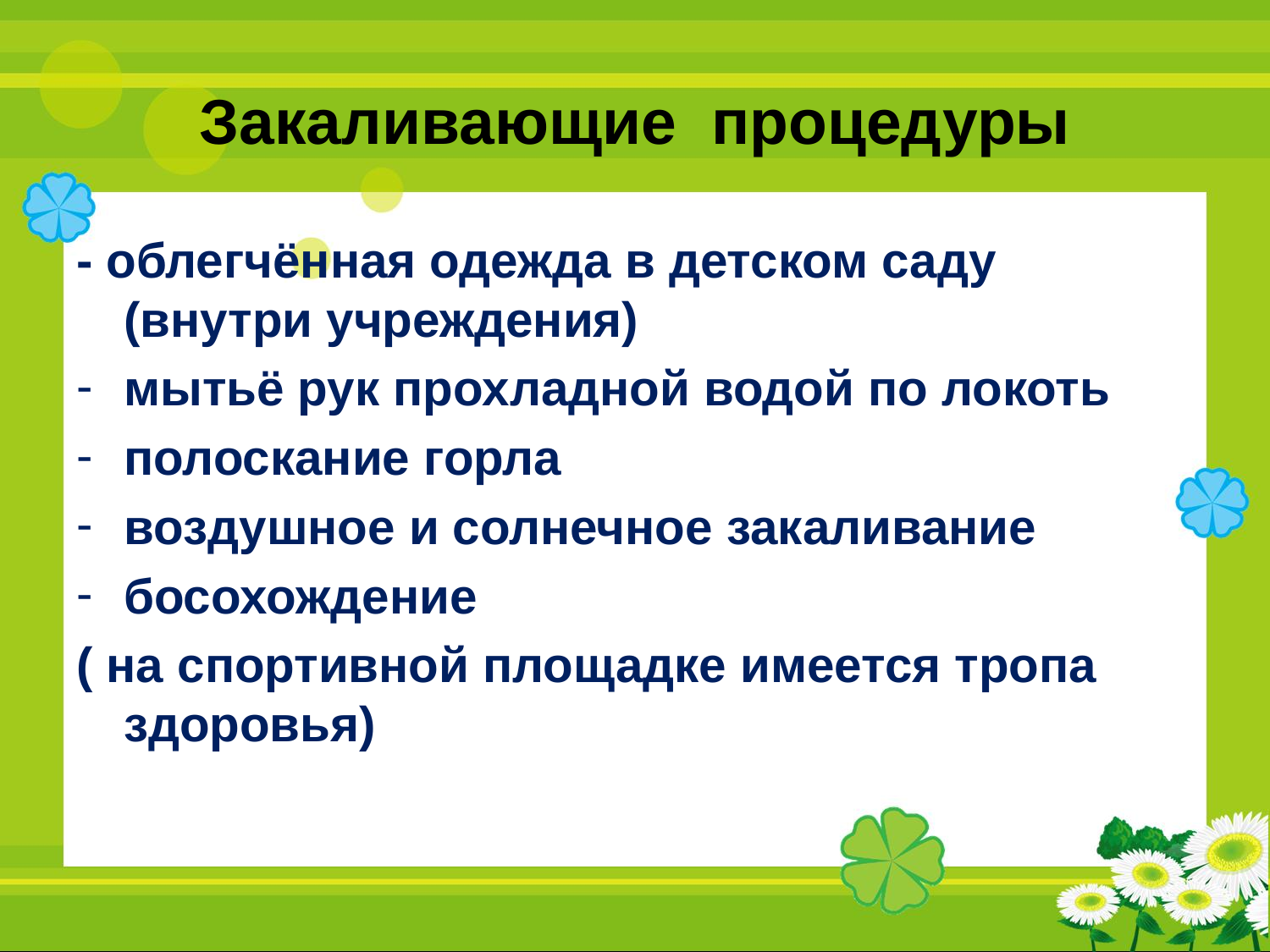

# Закаливающие  процедуры
- облегчённая одежда в детском саду (внутри учреждения)
мытьё рук прохладной водой по локоть
полоскание горла
воздушное и солнечное закаливание
босохождение
( на спортивной площадке имеется тропа здоровья)